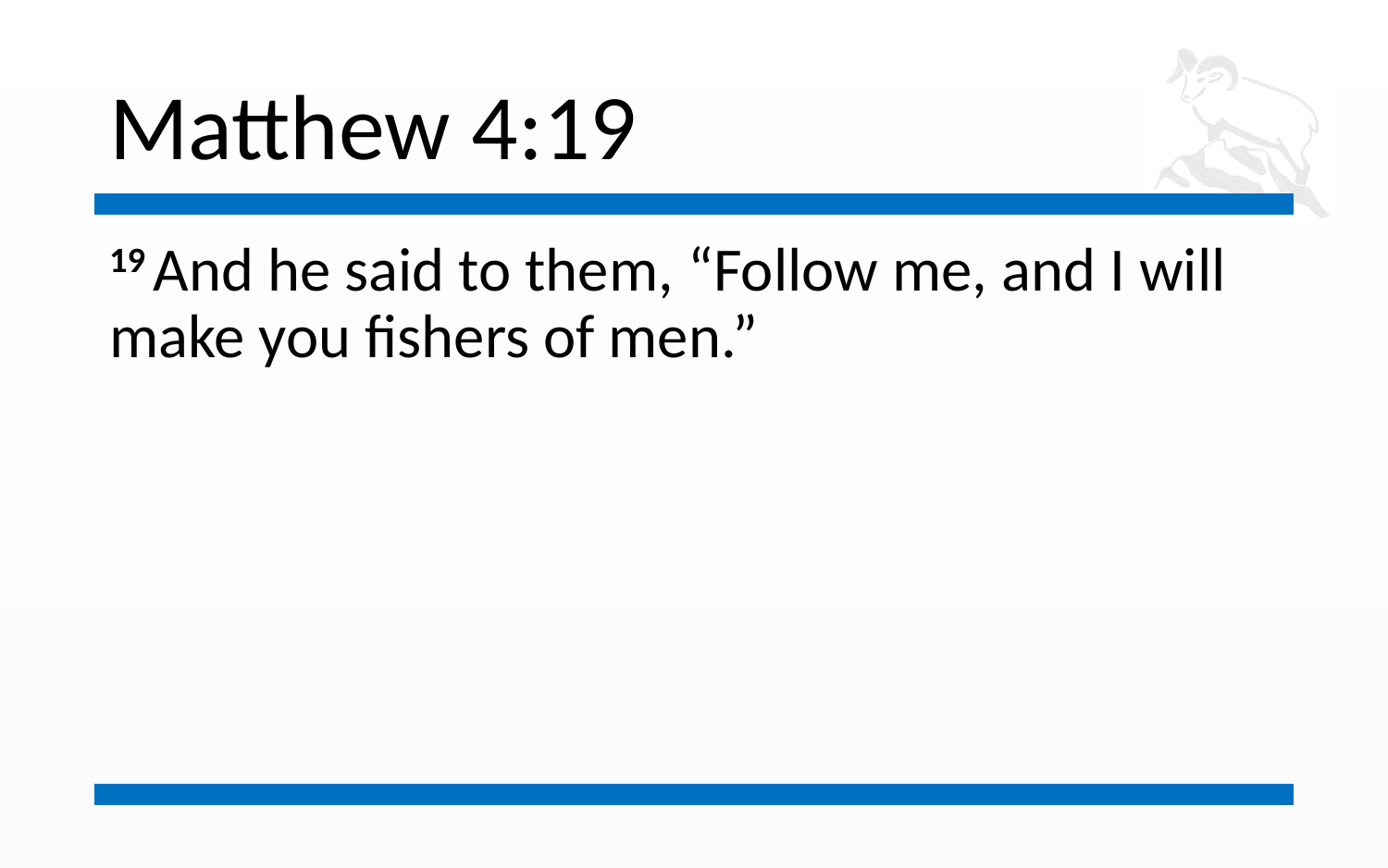

# Matthew 4:19
19 And he said to them, “Follow me, and I will make you fishers of men.”